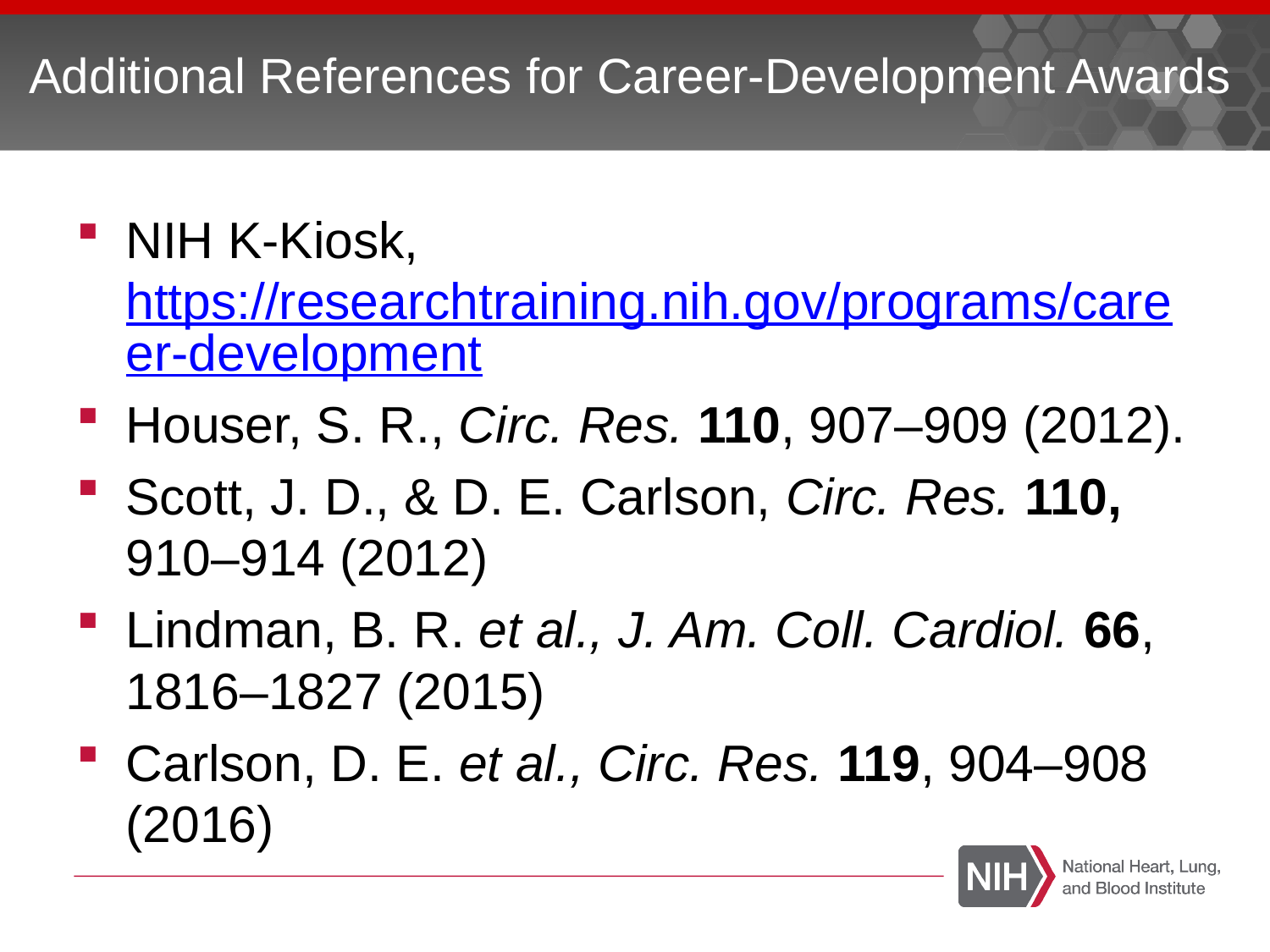

# Additional References for Career-Development Awards
NIH K-Kiosk, https://researchtraining.nih.gov/programs/career-development
Houser, S. R., Circ. Res. 110, 907–909 (2012).
Scott, J. D., & D. E. Carlson, Circ. Res. 110, 910–914 (2012)
Lindman, B. R. et al., J. Am. Coll. Cardiol. 66, 1816–1827 (2015)
Carlson, D. E. et al., Circ. Res. 119, 904–908 (2016)